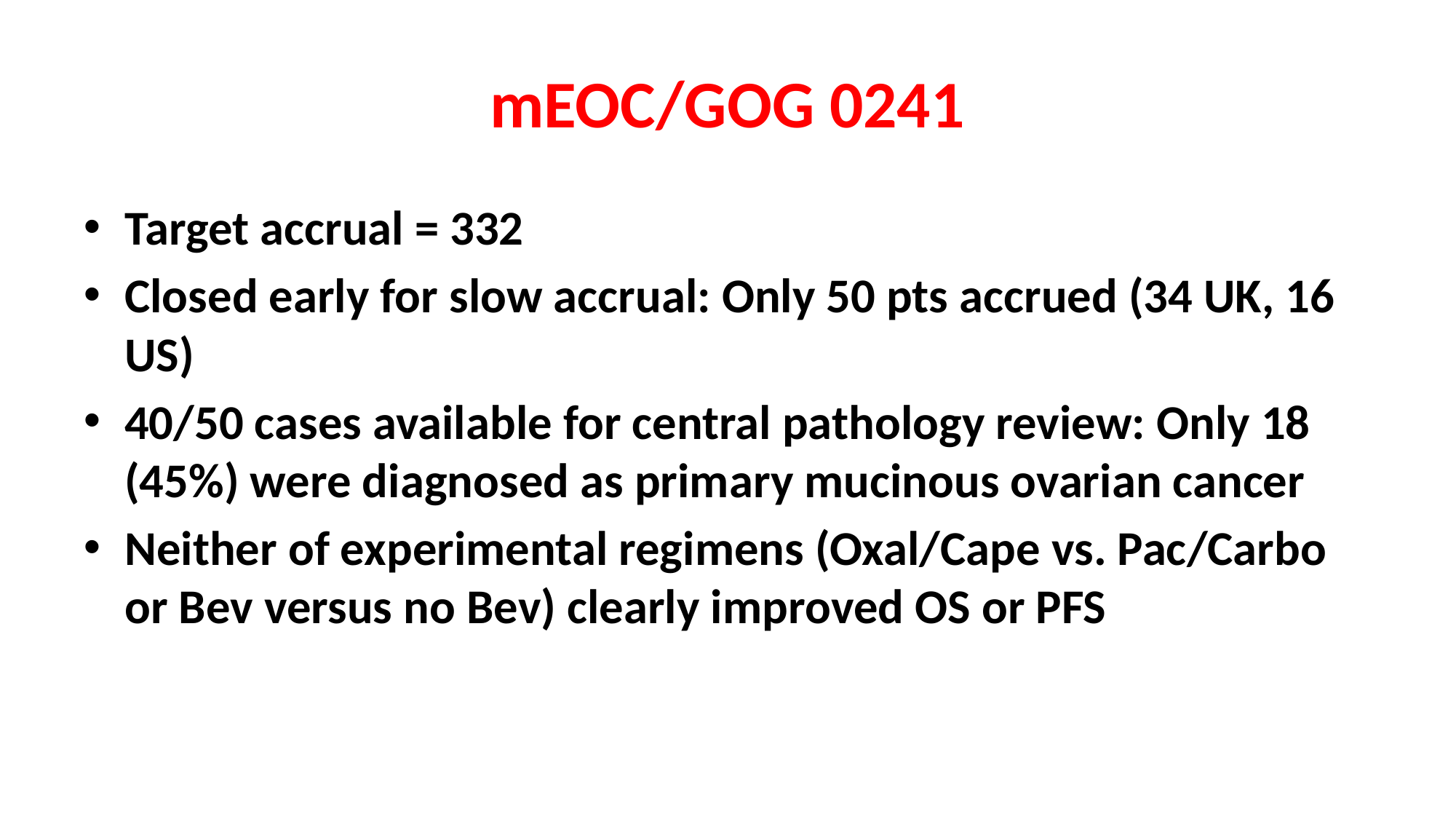

# mEOC/GOG 0241
Target accrual = 332
Closed early for slow accrual: Only 50 pts accrued (34 UK, 16 US)
40/50 cases available for central pathology review: Only 18 (45%) were diagnosed as primary mucinous ovarian cancer
Neither of experimental regimens (Oxal/Cape vs. Pac/Carbo or Bev versus no Bev) clearly improved OS or PFS